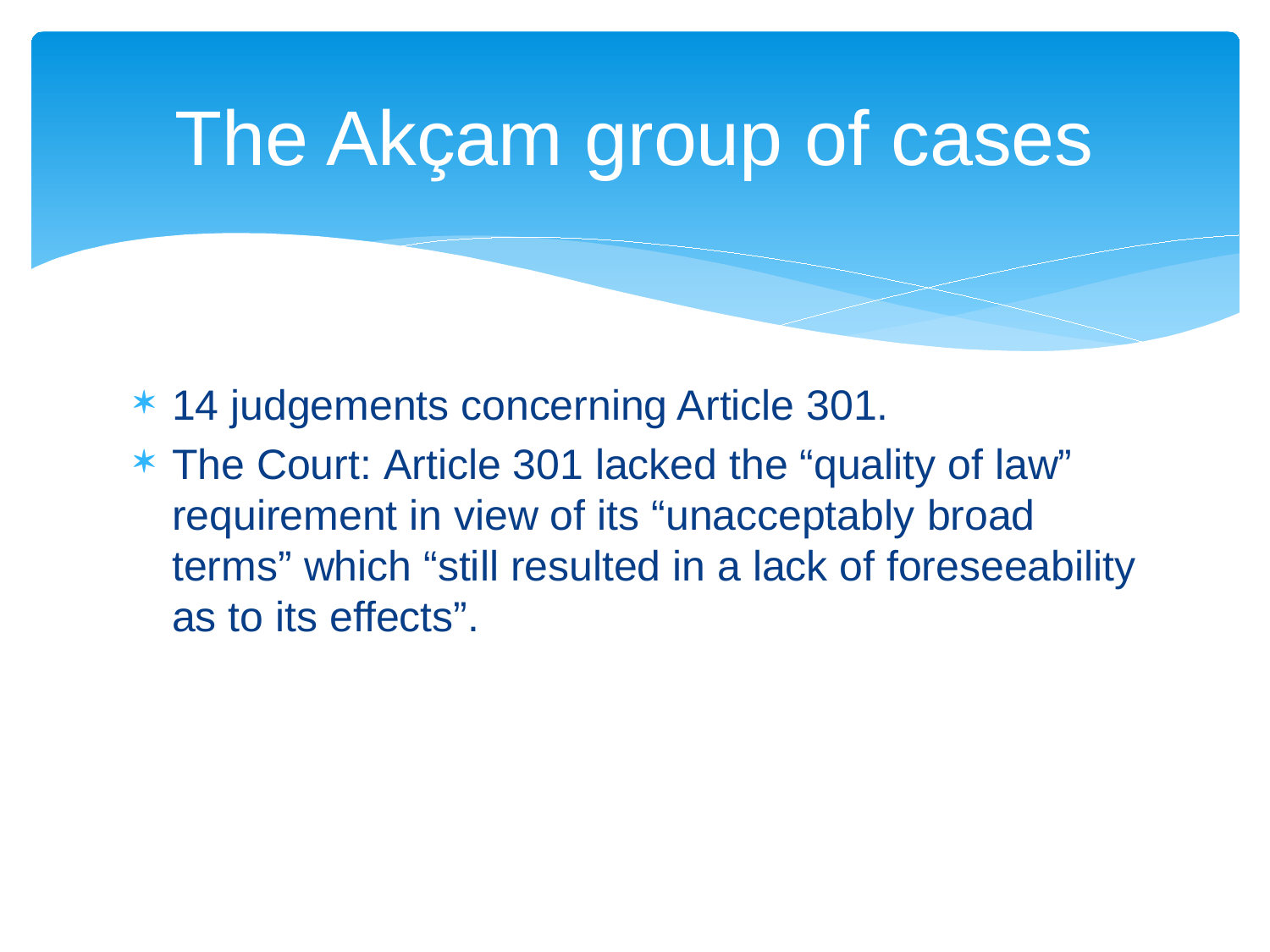

# The Akçam group of cases
14 judgements concerning Article 301.
The Court: Article 301 lacked the “quality of law” requirement in view of its “unacceptably broad terms” which “still resulted in a lack of foreseeability as to its effects”.